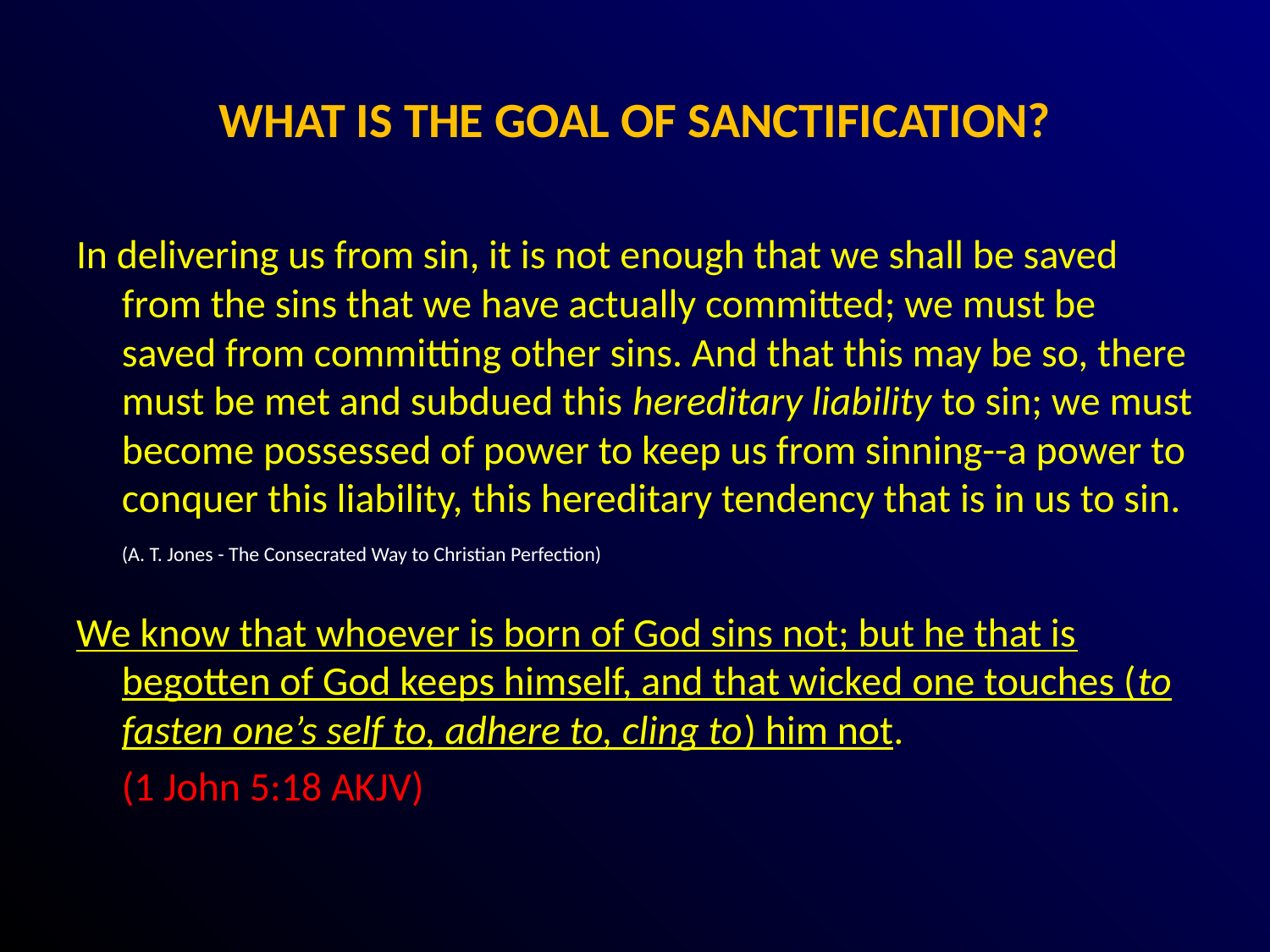

# WHAT IS THE GOAL OF SANCTIFICATION?
In delivering us from sin, it is not enough that we shall be saved from the sins that we have actually committed; we must be saved from committing other sins. And that this may be so, there must be met and subdued this hereditary liability to sin; we must become possessed of power to keep us from sinning--a power to conquer this liability, this hereditary tendency that is in us to sin. 		(A. T. Jones - The Consecrated Way to Christian Perfection)

We know that whoever is born of God sins not; but he that is begotten of God keeps himself, and that wicked one touches (to fasten one’s self to, adhere to, cling to) him not.
							(1 John 5:18 AKJV)